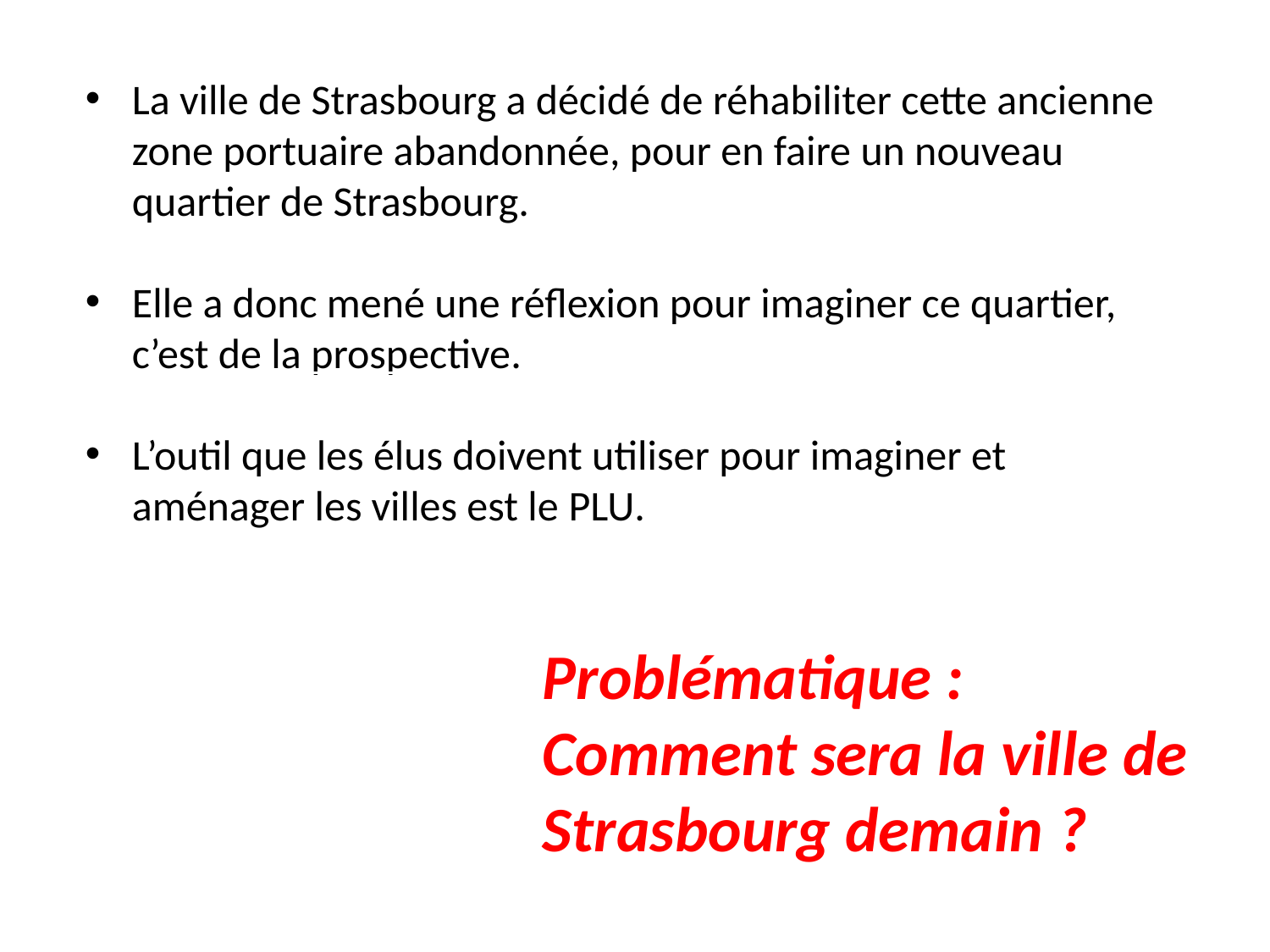

La ville de Strasbourg a décidé de réhabiliter cette ancienne zone portuaire abandonnée, pour en faire un nouveau quartier de Strasbourg.

Elle a donc mené une réflexion pour imaginer ce quartier, c’est de la prospective.

L’outil que les élus doivent utiliser pour imaginer et aménager les villes est le PLU.
Problématique : Comment sera la ville de Strasbourg demain ?